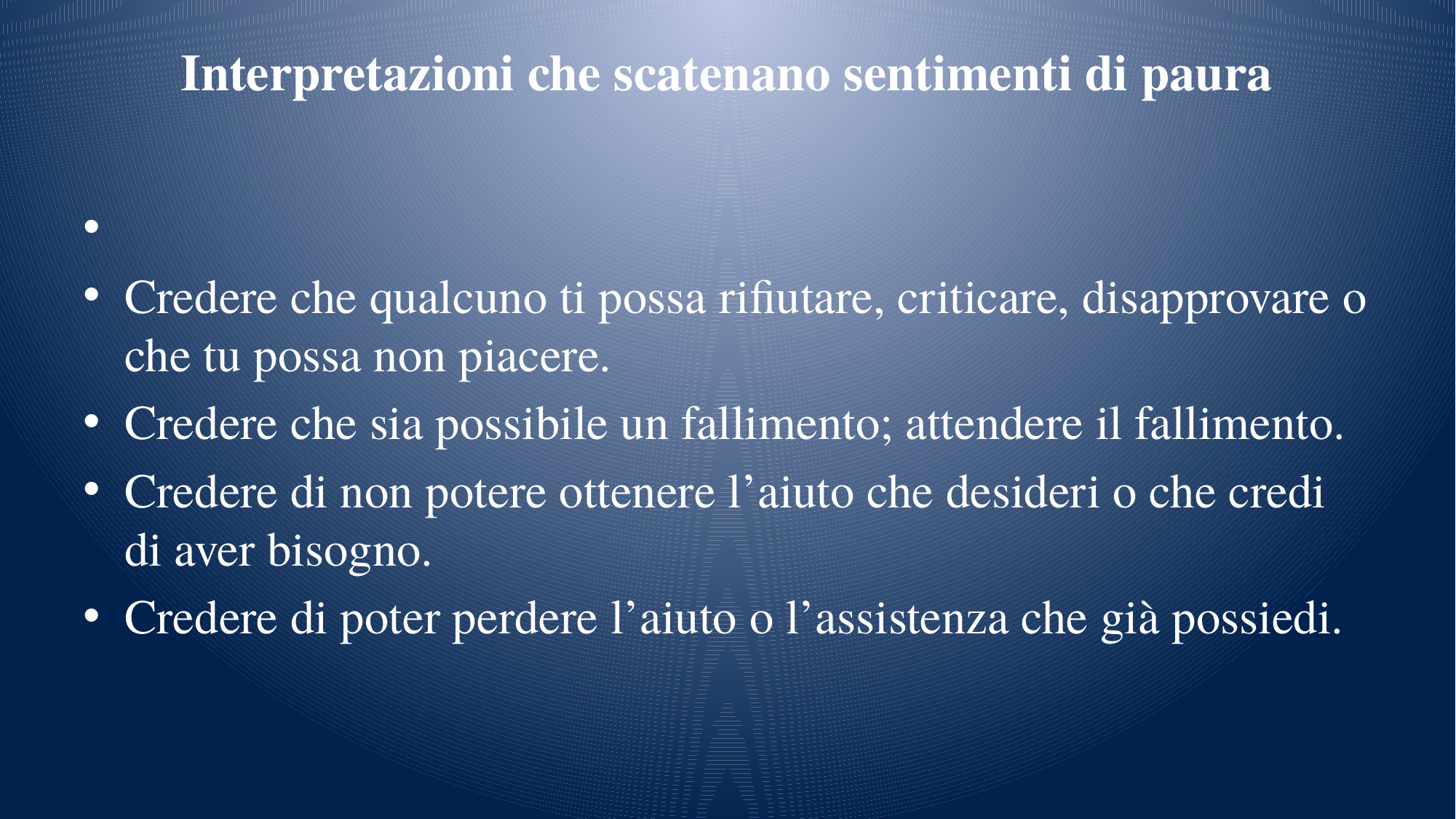

# Interpretazioni che scatenano sentimenti di paura

Credere che qualcuno ti possa rifiutare, criticare, disapprovare o che tu possa non piacere.
Credere che sia possibile un fallimento; attendere il fallimento.
Credere di non potere ottenere l’aiuto che desideri o che credi di aver bisogno.
Credere di poter perdere l’aiuto o l’assistenza che già possiedi.